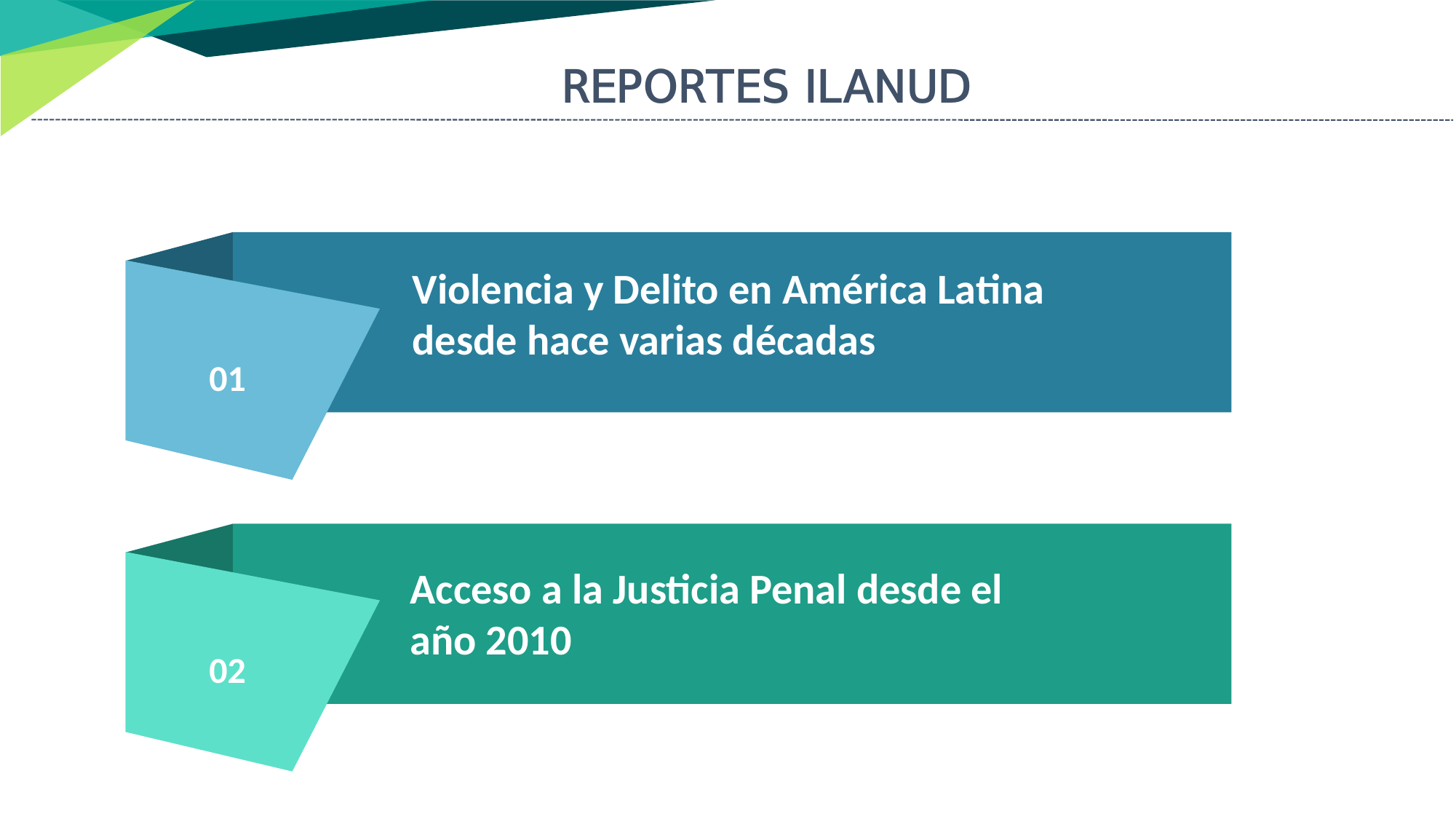

REPORTES ILANUD

01

Suppliers

02
Violencia y Delito en América Latina desde hace varias décadas
Acceso a la Justicia Penal desde el año 2010